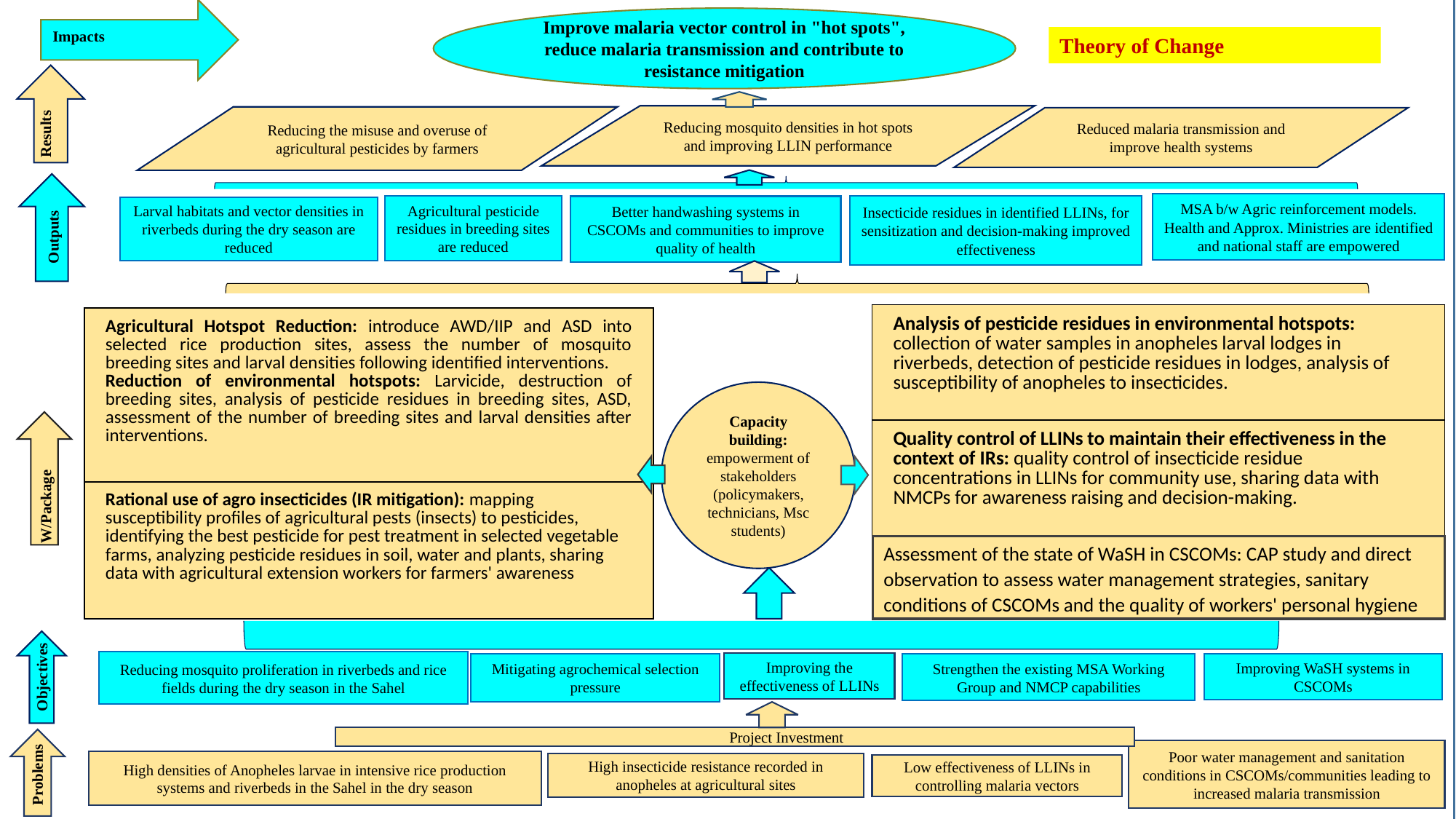

Improve malaria vector control in "hot spots", reduce malaria transmission and contribute to resistance mitigation
Impacts
Theory of Change

Results

Reducing mosquito densities in hot spots and improving LLIN performance
Reducing the misuse and overuse of agricultural pesticides by farmers
Reduced malaria transmission and improve health systems

Outputs
MSA b/w Agric reinforcement models. Health and Approx. Ministries are identified and national staff are empowered
Insecticide residues in identified LLINs, for sensitization and decision-making improved effectiveness
Agricultural pesticide residues in breeding sites are reduced
Better handwashing systems in CSCOMs and communities to improve quality of health
Larval habitats and vector densities in riverbeds during the dry season are reduced

| Analysis of pesticide residues in environmental hotspots: collection of water samples in anopheles larval lodges in riverbeds, detection of pesticide residues in lodges, analysis of susceptibility of anopheles to insecticides. |
| --- |
| Quality control of LLINs to maintain their effectiveness in the context of IRs: quality control of insecticide residue concentrations in LLINs for community use, sharing data with NMCPs for awareness raising and decision-making. |
| Agricultural Hotspot Reduction: introduce AWD/IIP and ASD into selected rice production sites, assess the number of mosquito breeding sites and larval densities following identified interventions. Reduction of environmental hotspots: Larvicide, destruction of breeding sites, analysis of pesticide residues in breeding sites, ASD, assessment of the number of breeding sites and larval densities after interventions. |
| --- |
| Rational use of agro insecticides (IR mitigation): mapping susceptibility profiles of agricultural pests (insects) to pesticides, identifying the best pesticide for pest treatment in selected vegetable farms, analyzing pesticide residues in soil, water and plants, sharing data with agricultural extension workers for farmers' awareness |
Capacity building: empowerment of stakeholders (policymakers, technicians, Msc students)

W/Package

Assessment of the state of WaSH in CSCOMs: CAP study and direct observation to assess water management strategies, sanitary conditions of CSCOMs and the quality of workers' personal hygiene

Objectives
Reducing mosquito proliferation in riverbeds and rice fields during the dry season in the Sahel
Improving the effectiveness of LLINs
Improving WaSH systems in CSCOMs
Mitigating agrochemical selection pressure
Strengthen the existing MSA Working Group and NMCP capabilities

Problems
                           Project Investment
Poor water management and sanitation conditions in CSCOMs/communities leading to increased malaria transmission
High densities of Anopheles larvae in intensive rice production systems and riverbeds in the Sahel in the dry season
High insecticide resistance recorded in anopheles at agricultural sites
Low effectiveness of LLINs in controlling malaria vectors